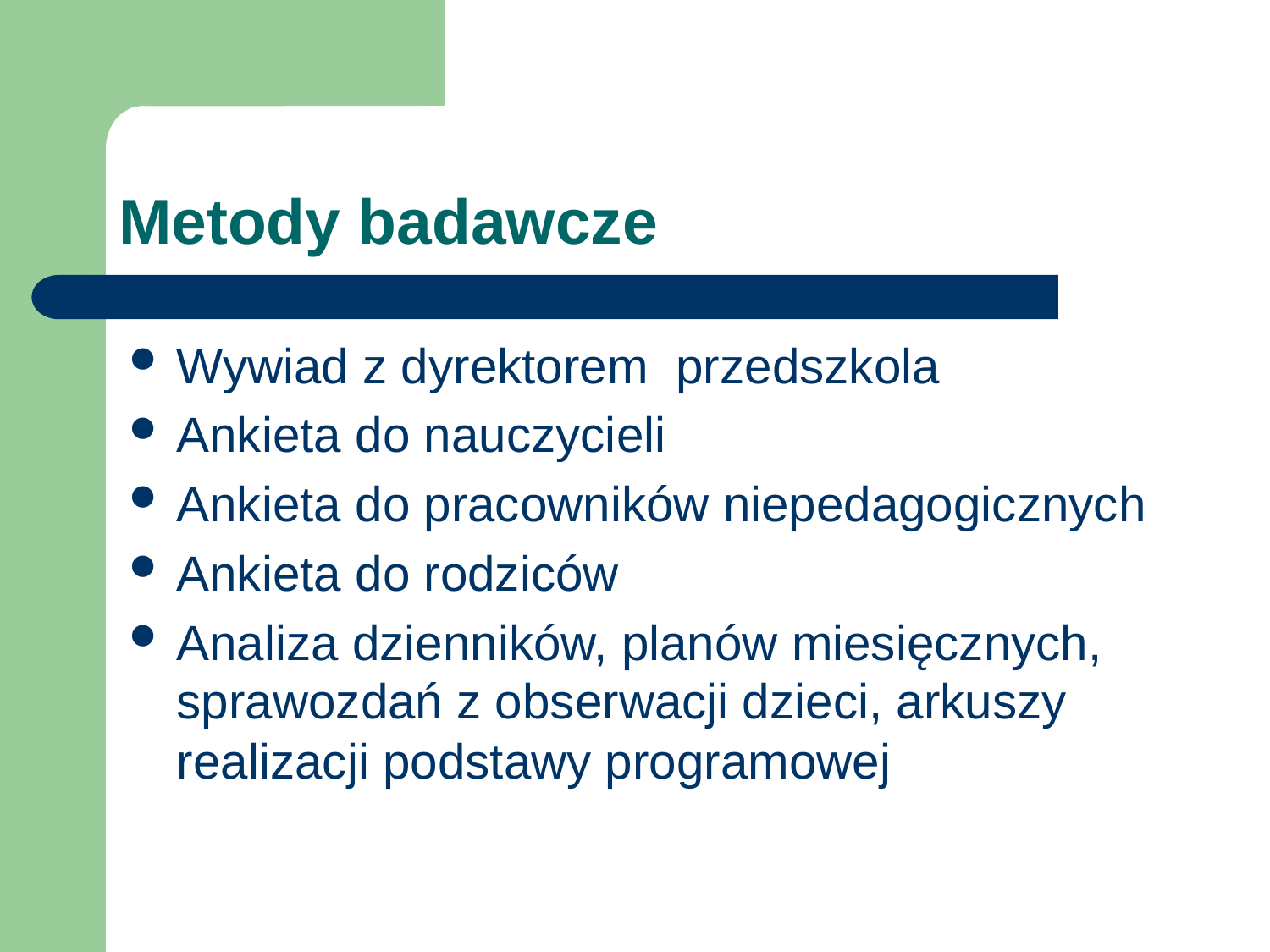

# Metody badawcze
Wywiad z dyrektorem  przedszkola
Ankieta do nauczycieli
Ankieta do pracowników niepedagogicznych
Ankieta do rodziców
Analiza dzienników, planów miesięcznych, sprawozdań z obserwacji dzieci, arkuszy realizacji podstawy programowej